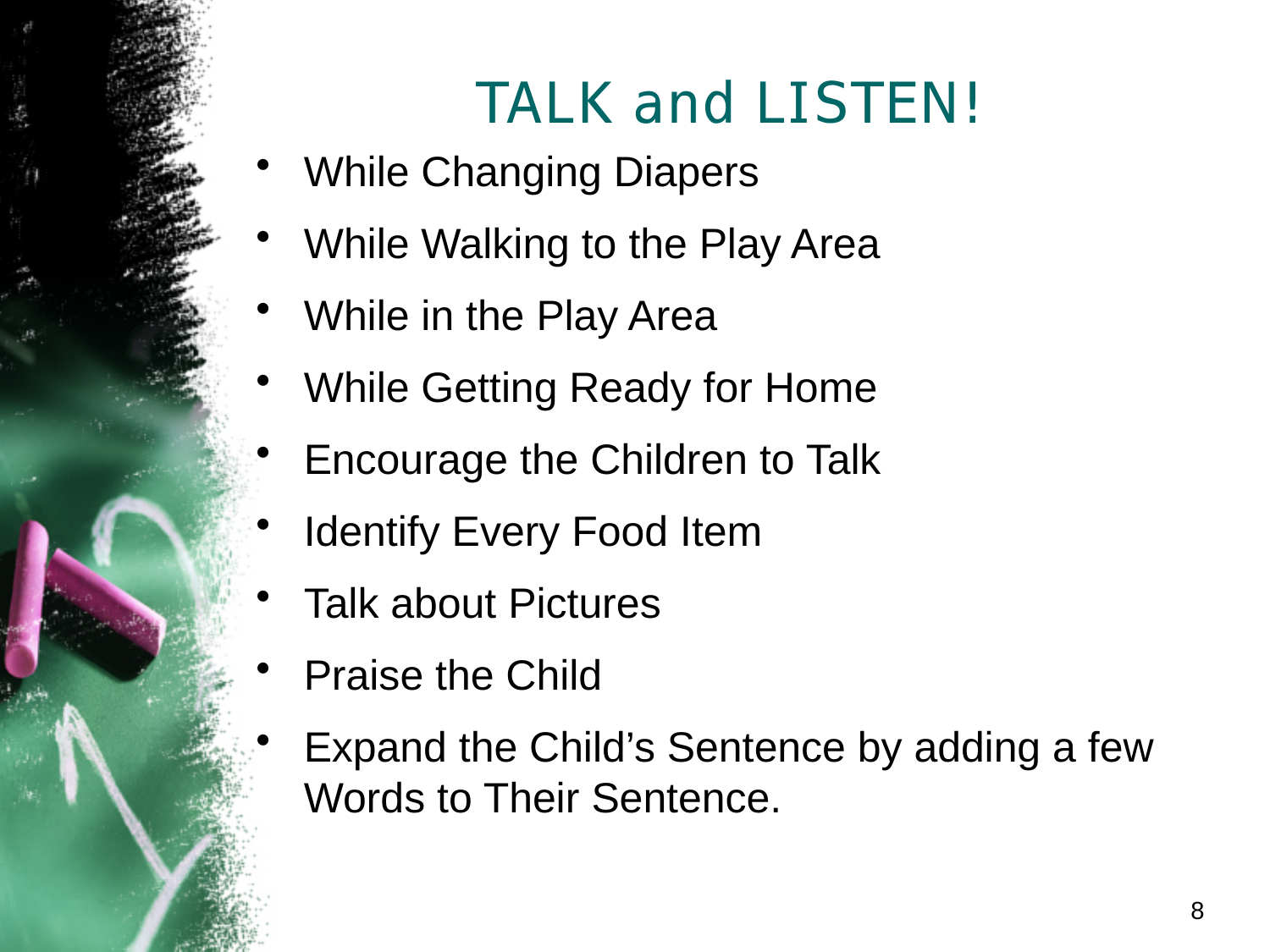

# TALK and LISTEN!
While Changing Diapers
While Walking to the Play Area
While in the Play Area
While Getting Ready for Home
Encourage the Children to Talk
Identify Every Food Item
Talk about Pictures
Praise the Child
Expand the Child’s Sentence by adding a few Words to Their Sentence.

8